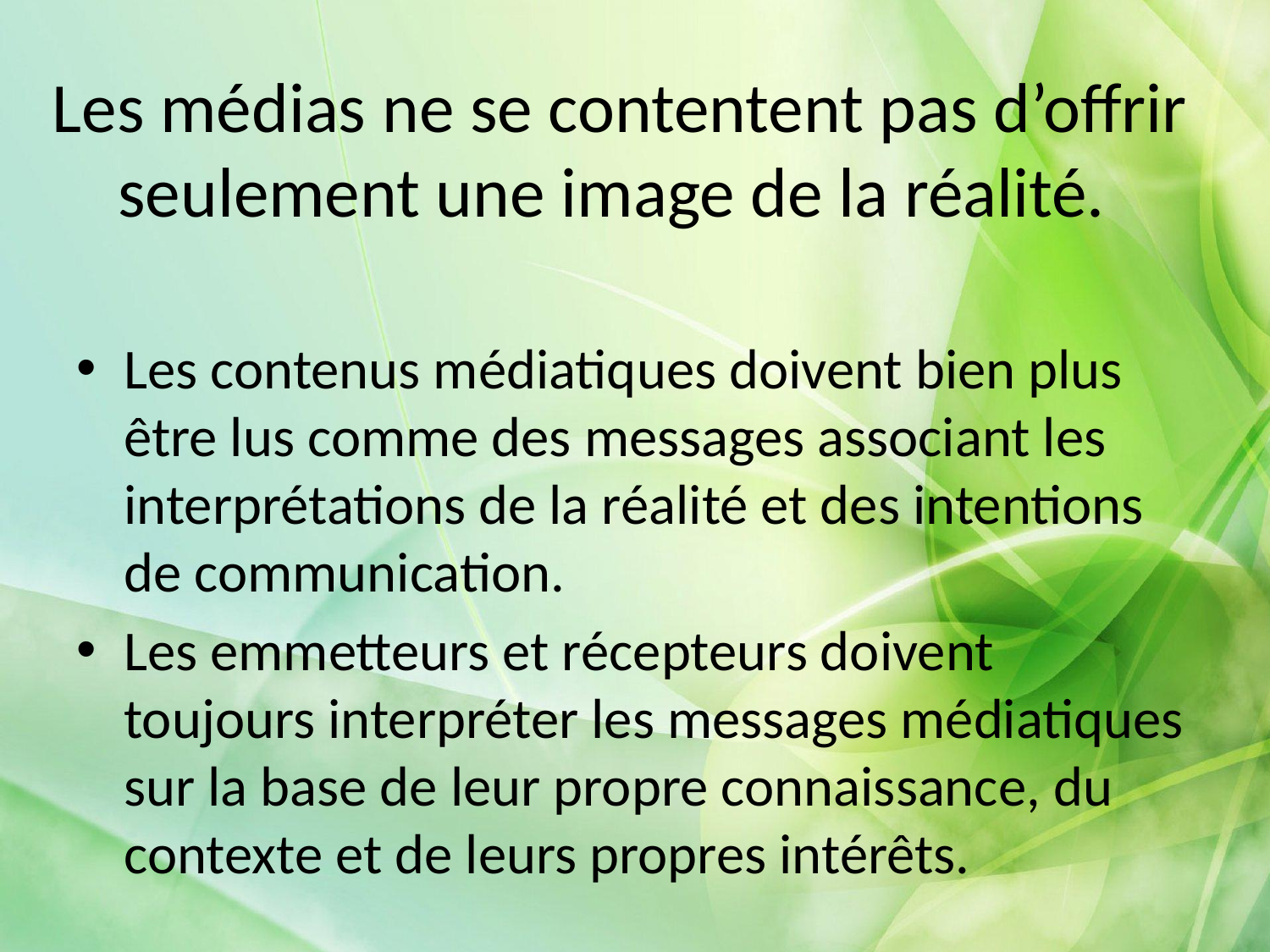

# Les médias ne se contentent pas d’offrir seulement une image de la réalité.
Les contenus médiatiques doivent bien plus être lus comme des messages associant les interprétations de la réalité et des intentions de communication.
Les emmetteurs et récepteurs doivent toujours interpréter les messages médiatiques sur la base de leur propre connaissance, du contexte et de leurs propres intérêts.